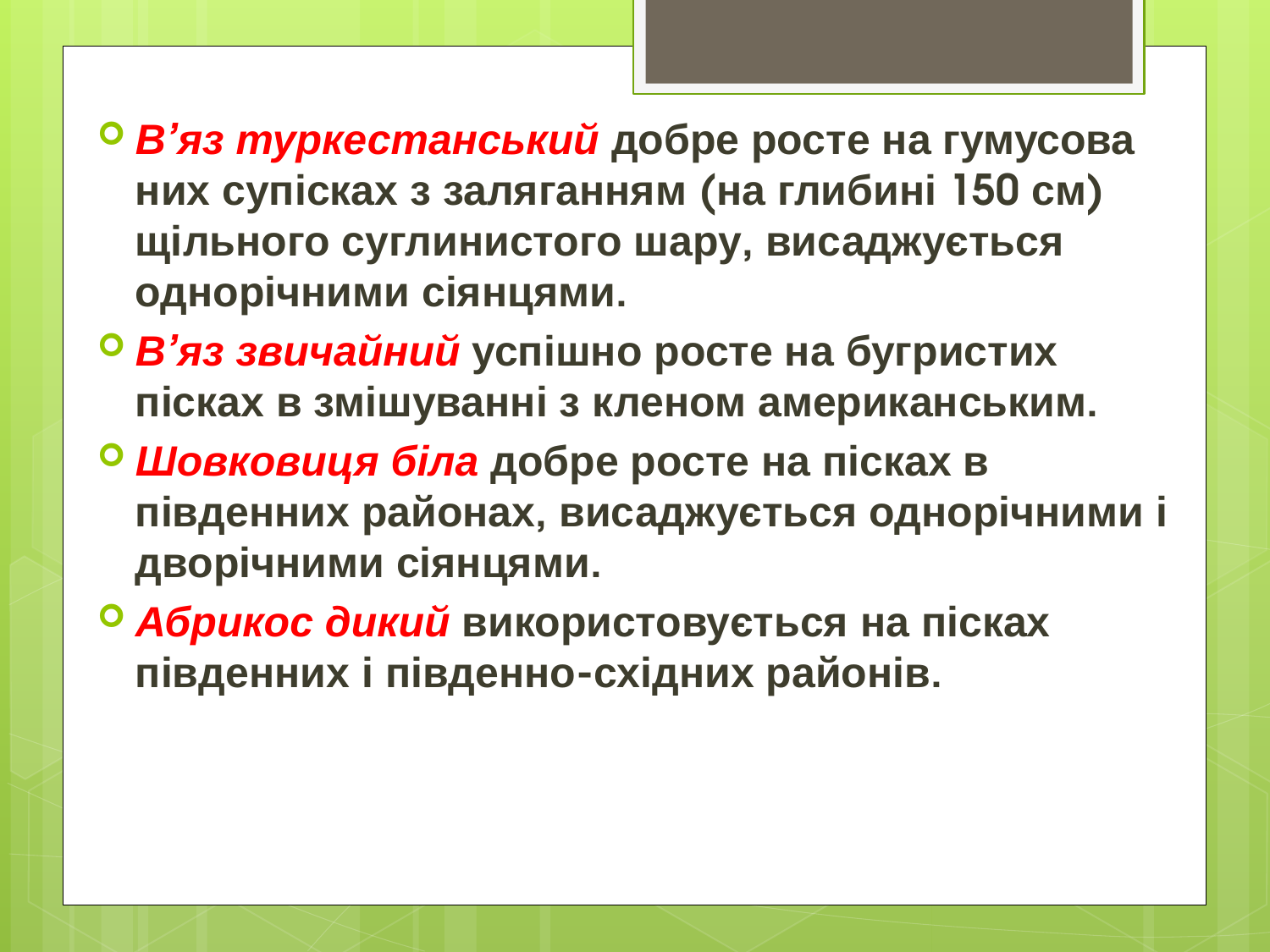

В’яз туркестанський добре росте на гумусова них супісках з заляганням (на глибині 150 см) щільного суглинистого шару, висаджується однорічними сіянцями.
В’яз звичайний успішно росте на бугристих пісках в змішуванні з кленом американським.
Шовковиця біла добре росте на пісках в південних районах, висаджується однорічними і дворічними сіянцями.
Абрикос дикий використовується на пісках південних і південно-східних районів.